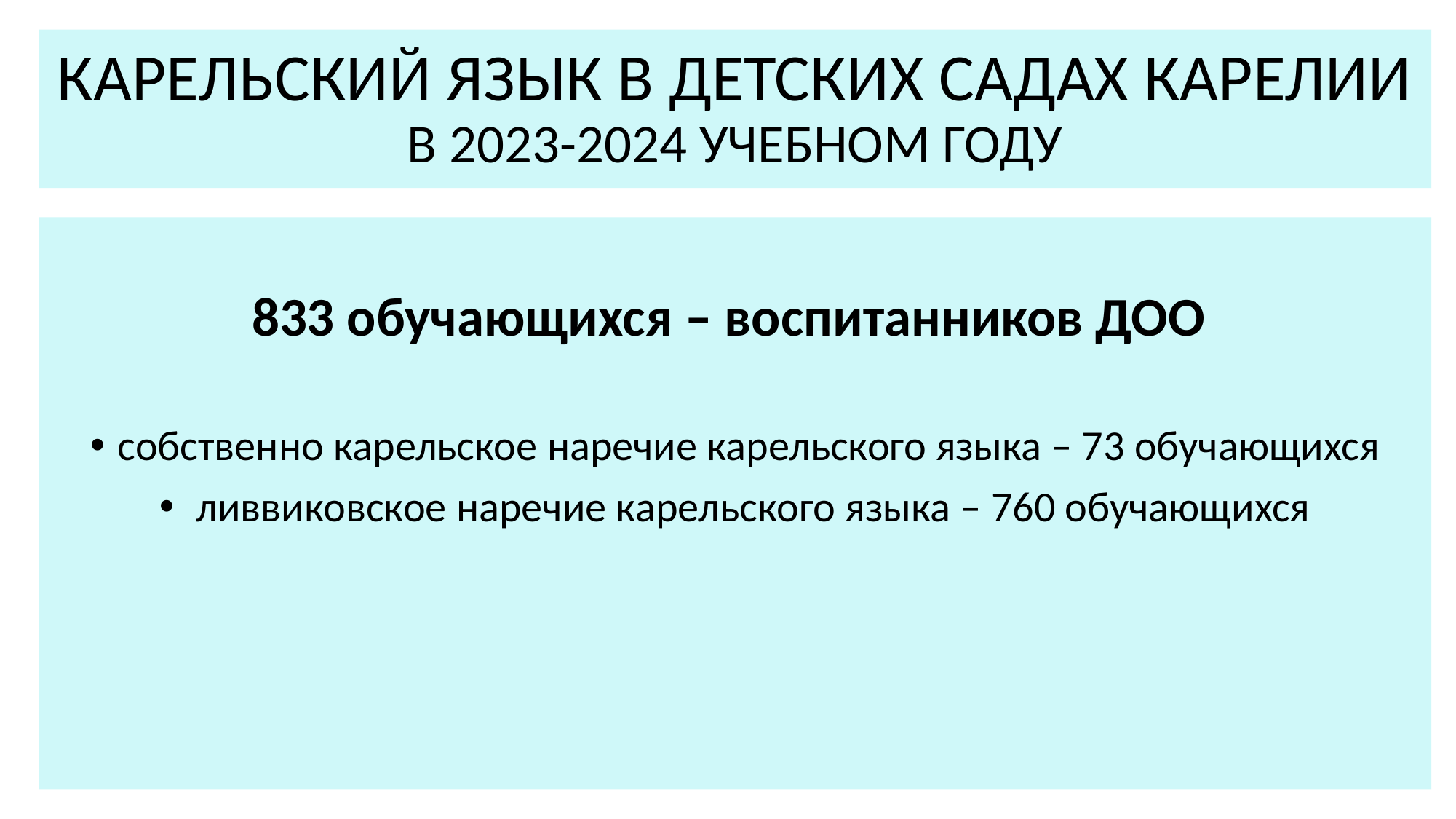

# КАРЕЛЬСКИЙ ЯЗЫК В ДЕТСКИХ САДАХ КАРЕЛИИ В 2023-2024 УЧЕБНОМ ГОДУ

833 обучающихся – воспитанников ДОО

собственно карельское наречие карельского языка – 73 обучающихся
 ливвиковское наречие карельского языка – 760 обучающихся